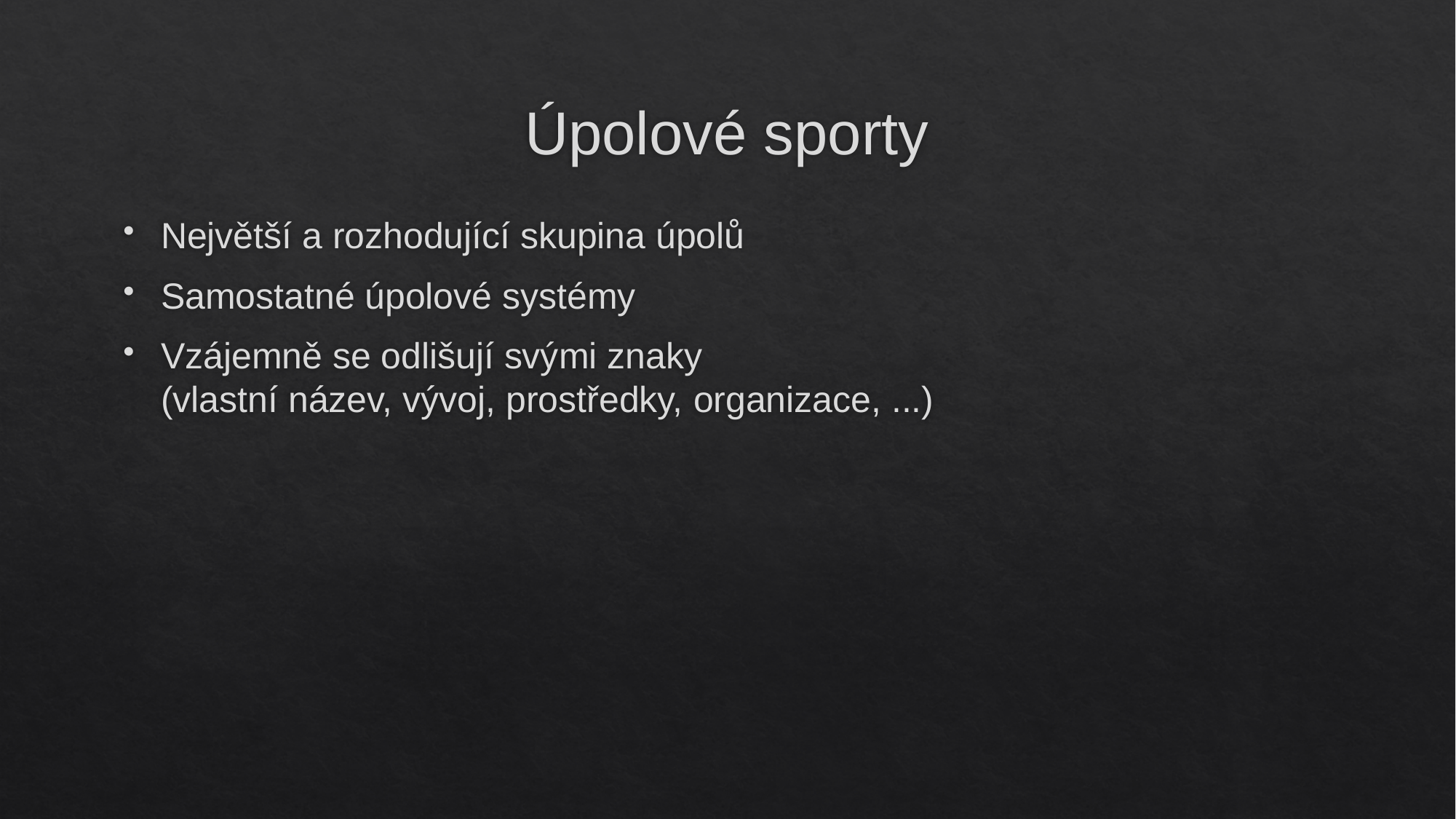

# Úpolové sporty
Největší a rozhodující skupina úpolů
Samostatné úpolové systémy
Vzájemně se odlišují svými znaky
(vlastní název, vývoj, prostředky, organizace, ...)